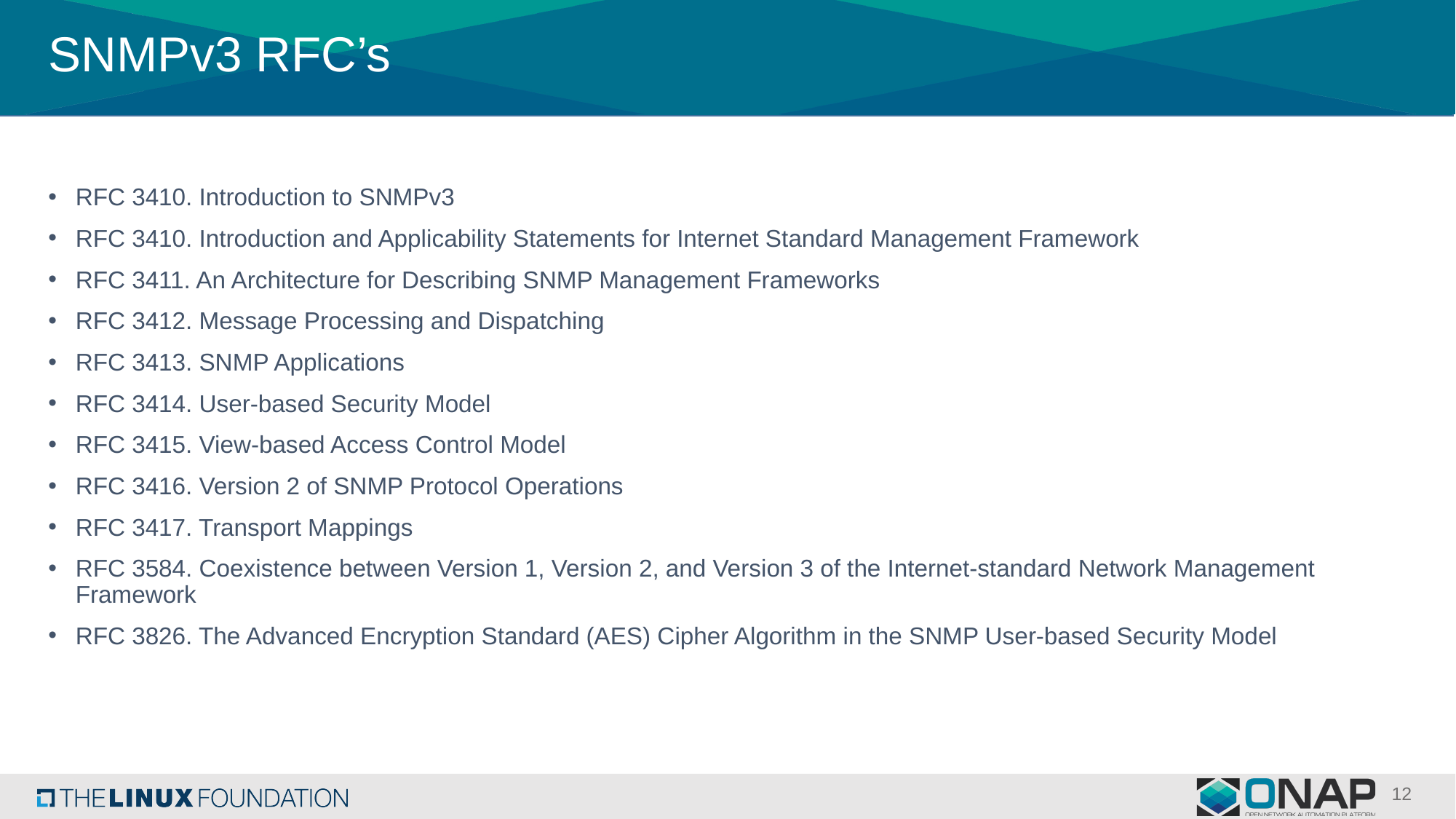

# SNMPv3 RFC’s

RFC 3410. Introduction to SNMPv3
RFC 3410. Introduction and Applicability Statements for Internet Standard Management Framework
RFC 3411. An Architecture for Describing SNMP Management Frameworks
RFC 3412. Message Processing and Dispatching
RFC 3413. SNMP Applications
RFC 3414. User-based Security Model
RFC 3415. View-based Access Control Model
RFC 3416. Version 2 of SNMP Protocol Operations
RFC 3417. Transport Mappings
RFC 3584. Coexistence between Version 1, Version 2, and Version 3 of the Internet-standard Network Management Framework
RFC 3826. The Advanced Encryption Standard (AES) Cipher Algorithm in the SNMP User-based Security Model

12